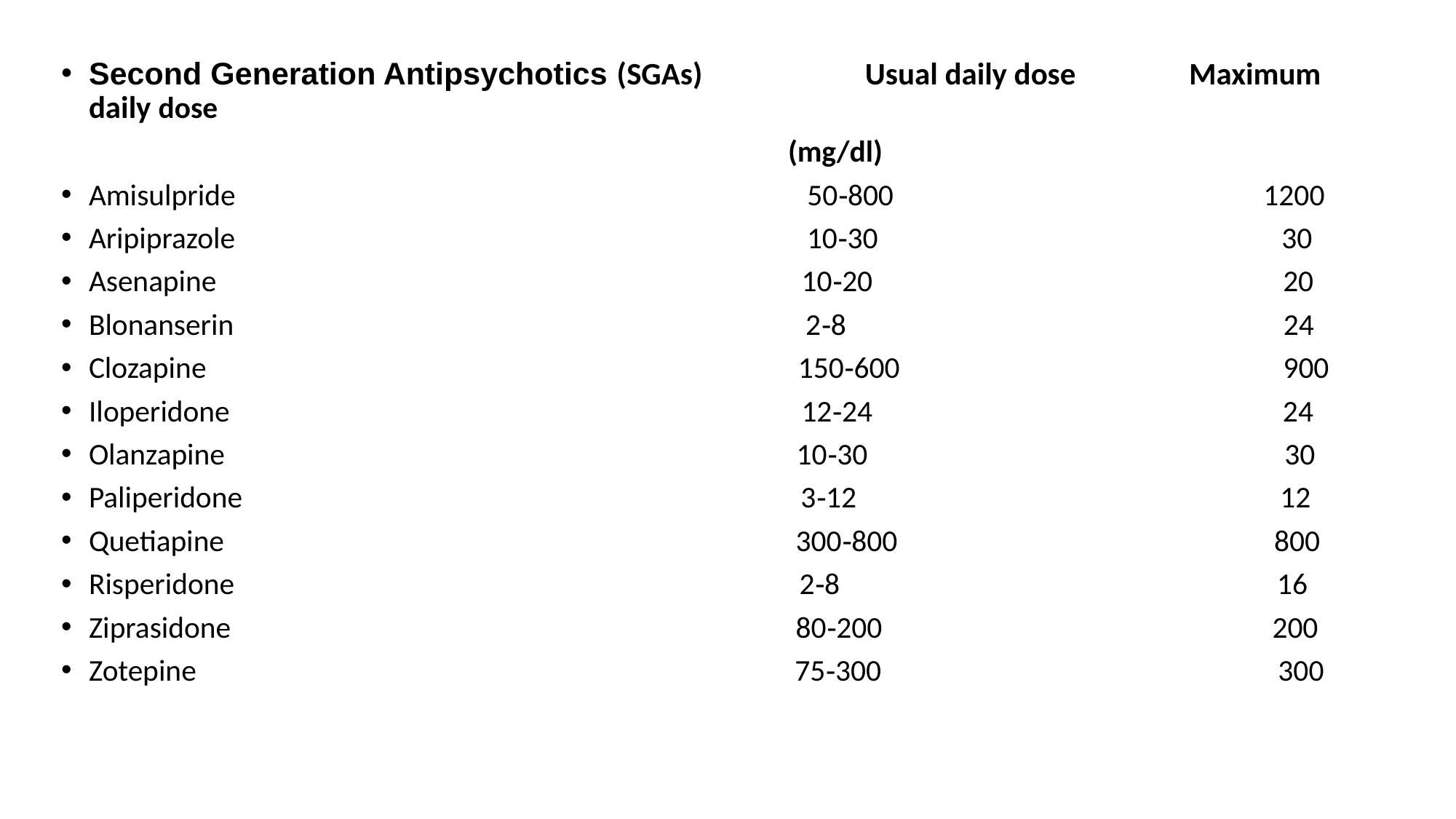

Second Generation Antipsychotics (SGAs)                       Usual daily dose                Maximum daily dose
                                                                                                            (mg/dl)
Amisulpride                                                                                     50‑800                                                       1200
Aripiprazole                                                                                     10‑30                                                            30
Asenapine                                                                                       10‑20                                                             20
Blonanserin                                                                                     2‑8                                                                 24
Clozapine                                                                                        150‑600                                                         900
Iloperidone                                                                                     12‑24                                                             24
Olanzapine                                                                                     10‑30                                                              30
Paliperidone                                                                                   3‑12                                                               12
Quetiapine                                                                                     300‑800                                                        800
Risperidone                                                                                    2‑8                                                                 16
Ziprasidone                                                                                    80‑200                                                          200
Zotepine                                                                                         75‑300                                                           300